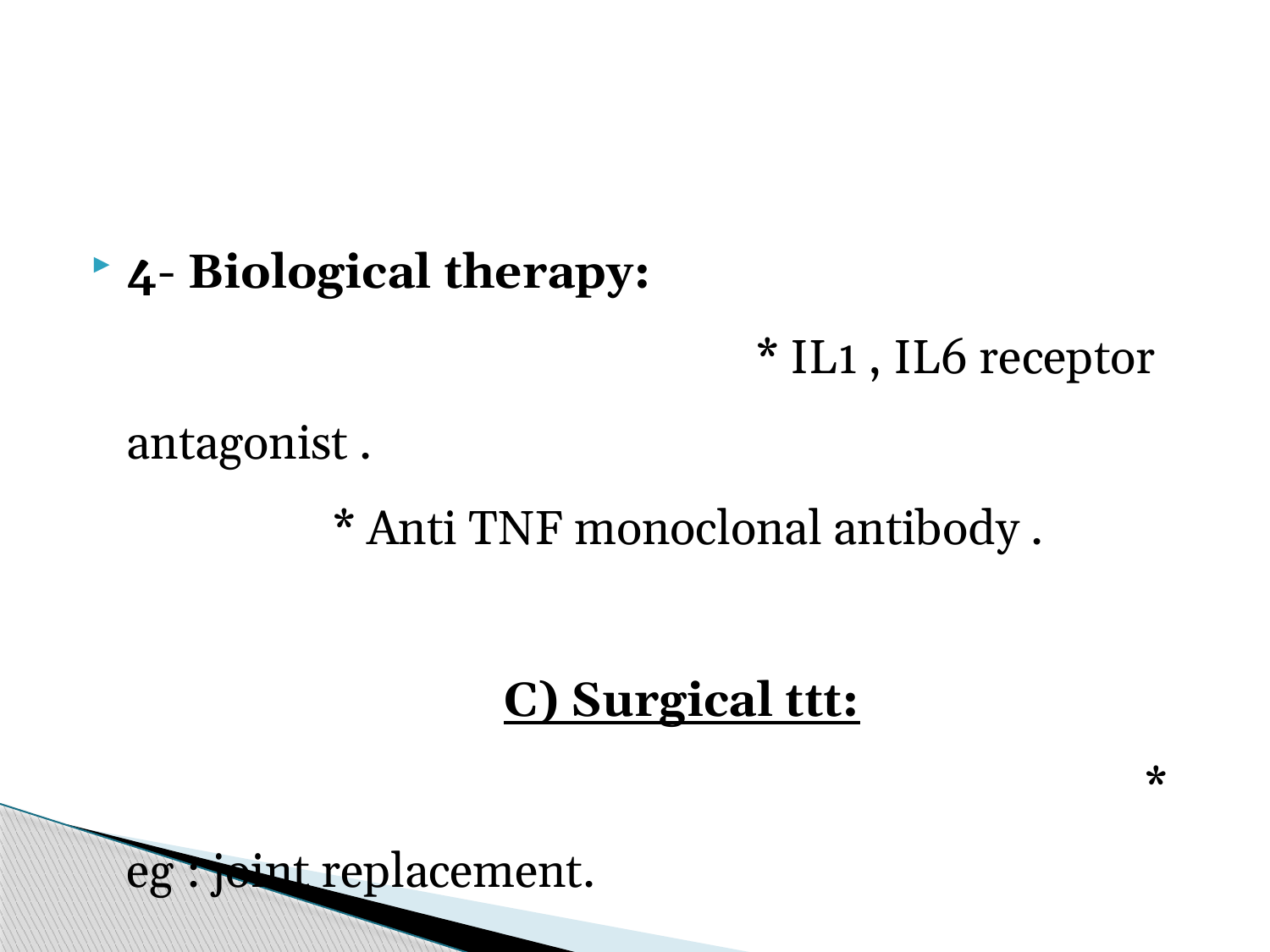

#
4- Biological therapy:                                                                                                       * IL1 , IL6 receptor antagonist .                                                                                          * Anti TNF monoclonal antibody .                                                                                                                                             C) Surgical ttt:                                                                                                                       * eg : joint replacement.